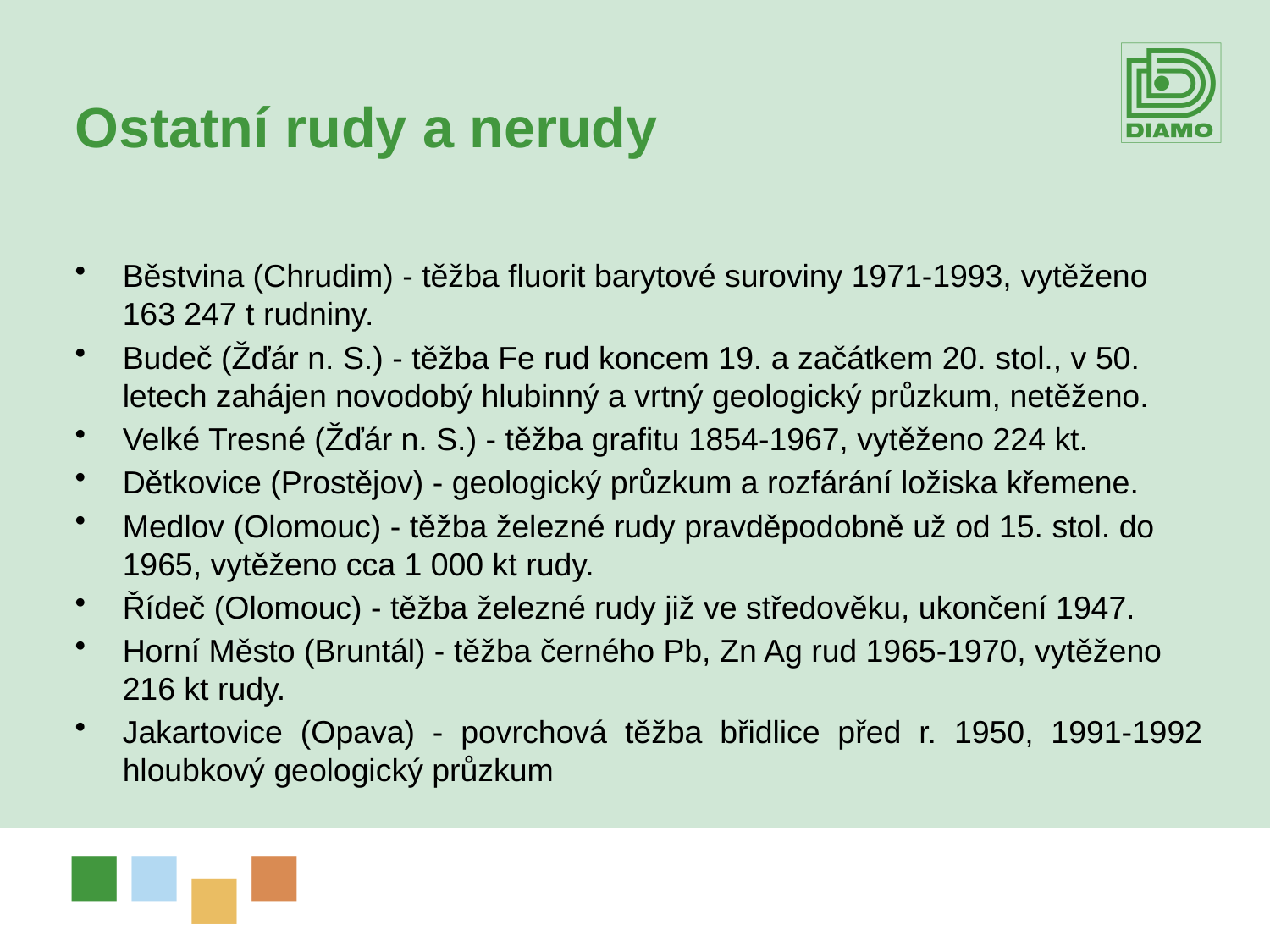

Ostatní rudy a nerudy
Běstvina (Chrudim) - těžba fluorit barytové suroviny 1971-1993, vytěženo 163 247 t rudniny.
Budeč (Žďár n. S.) - těžba Fe rud koncem 19. a začátkem 20. stol., v 50. letech zahájen novodobý hlubinný a vrtný geologický průzkum, netěženo.
Velké Tresné (Žďár n. S.) - těžba grafitu 1854-1967, vytěženo 224 kt.
Dětkovice (Prostějov) - geologický průzkum a rozfárání ložiska křemene.
Medlov (Olomouc) - těžba železné rudy pravděpodobně už od 15. stol. do 1965, vytěženo cca 1 000 kt rudy.
Řídeč (Olomouc) - těžba železné rudy již ve středověku, ukončení 1947.
Horní Město (Bruntál) - těžba černého Pb, Zn Ag rud 1965-1970, vytěženo 216 kt rudy.
Jakartovice (Opava) - povrchová těžba břidlice před r. 1950, 1991-1992 hloubkový geologický průzkum